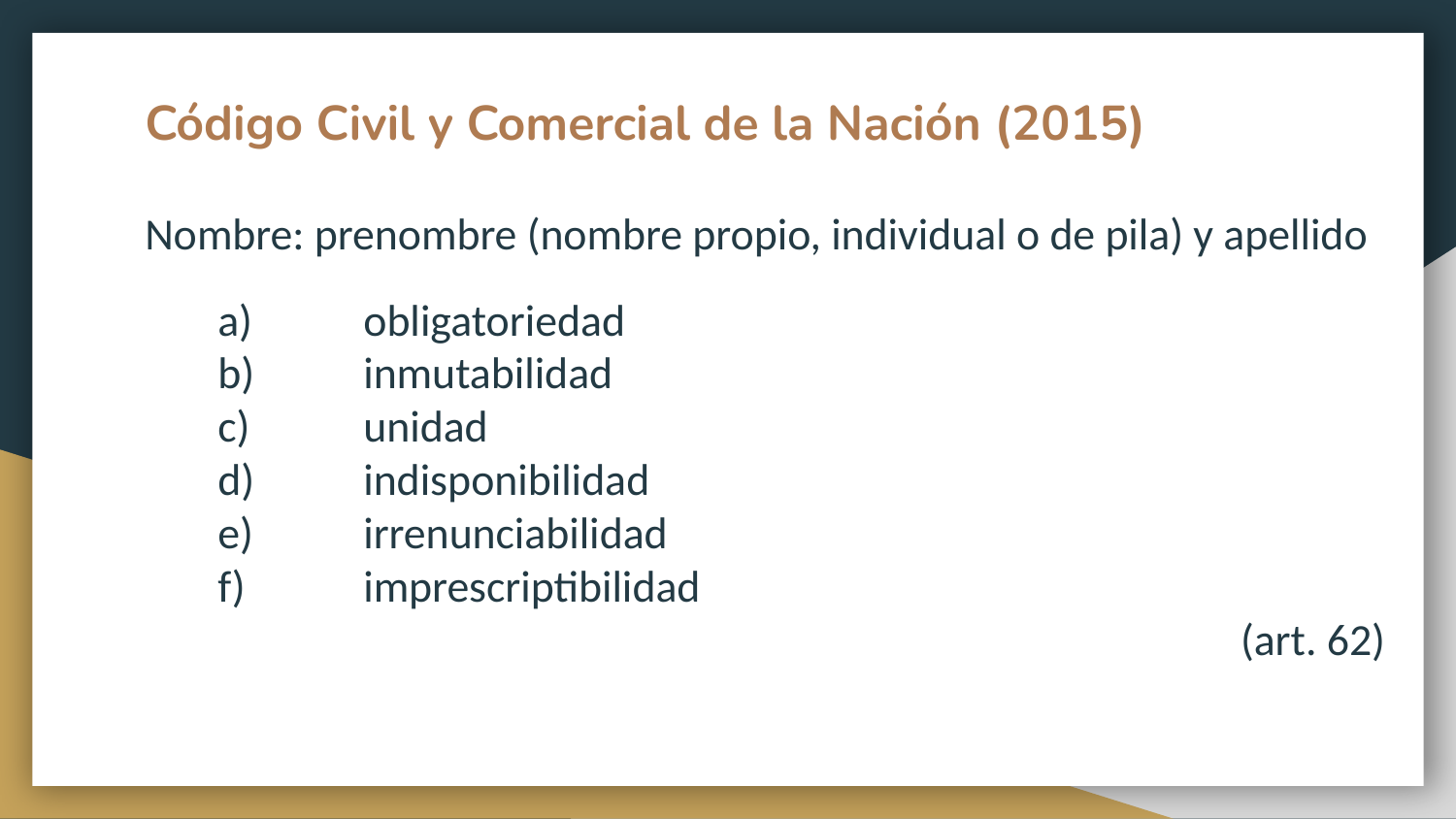

# Código Civil y Comercial de la Nación (2015)
Nombre: prenombre (nombre propio, individual o de pila) y apellido
a)	obligatoriedad
b)	inmutabilidad
c)	unidad
d)	indisponibilidad
e)	irrenunciabilidad
f)	imprescriptibilidad
(art. 62)